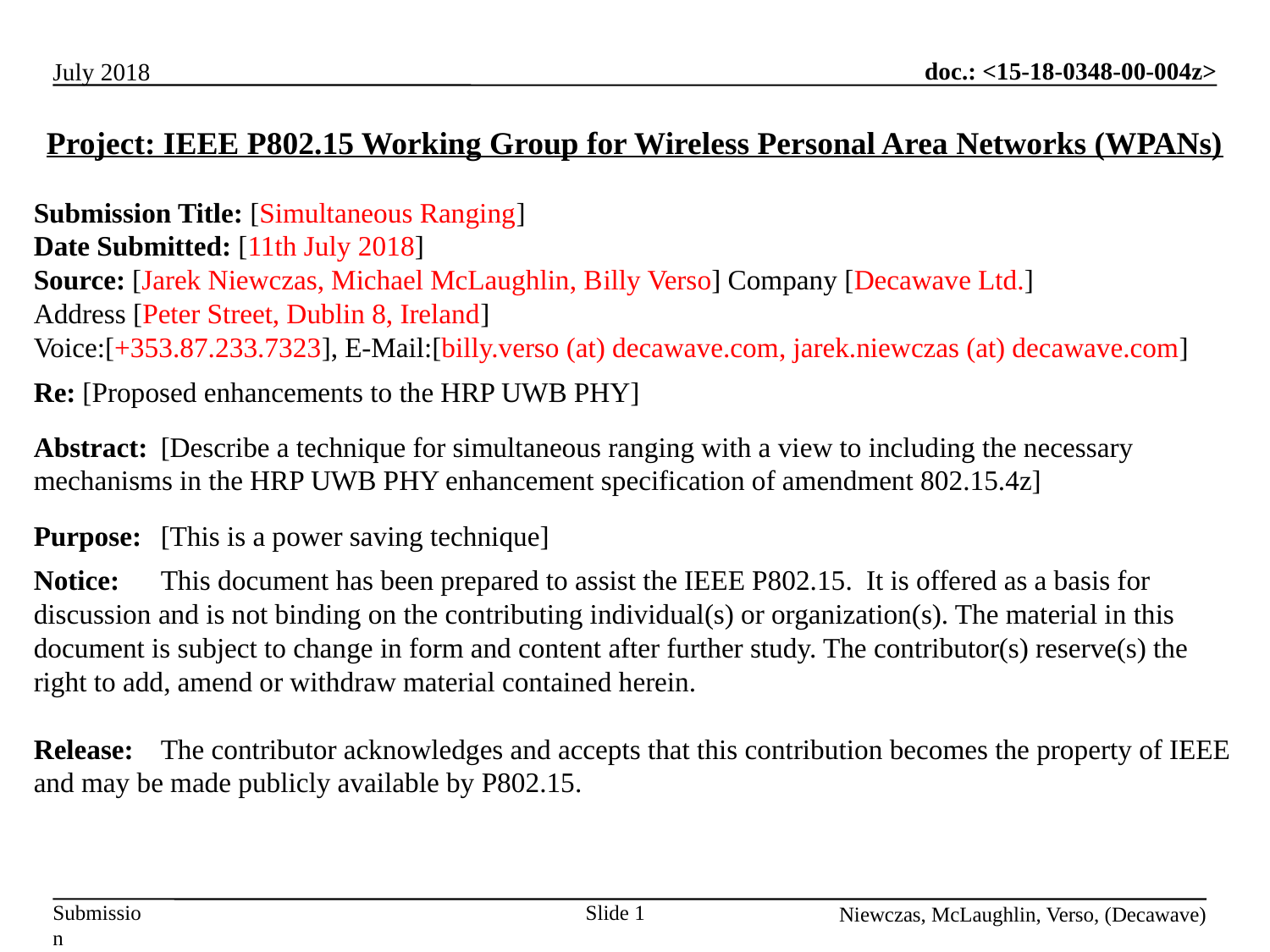

Project: IEEE P802.15 Working Group for Wireless Personal Area Networks (WPANs)

Submission Title: [Simultaneous Ranging]
Date Submitted: [11th July 2018]
Source: [Jarek Niewczas, Michael McLaughlin, Billy Verso] Company [Decawave Ltd.]
Address [Peter Street, Dublin 8, Ireland]
Voice:[+353.87.233.7323], E-Mail:[billy.verso (at) decawave.com, jarek.niewczas (at) decawave.com]
Re: [Proposed enhancements to the HRP UWB PHY]
Abstract:	[Describe a technique for simultaneous ranging with a view to including the necessary mechanisms in the HRP UWB PHY enhancement specification of amendment 802.15.4z]
Purpose:	[This is a power saving technique]
Notice:	This document has been prepared to assist the IEEE P802.15.  It is offered as a basis for discussion and is not binding on the contributing individual(s) or organization(s). The material in this document is subject to change in form and content after further study. The contributor(s) reserve(s) the right to add, amend or withdraw material contained herein.

Release:	The contributor acknowledges and accepts that this contribution becomes the property of IEEE and may be made publicly available by P802.15.